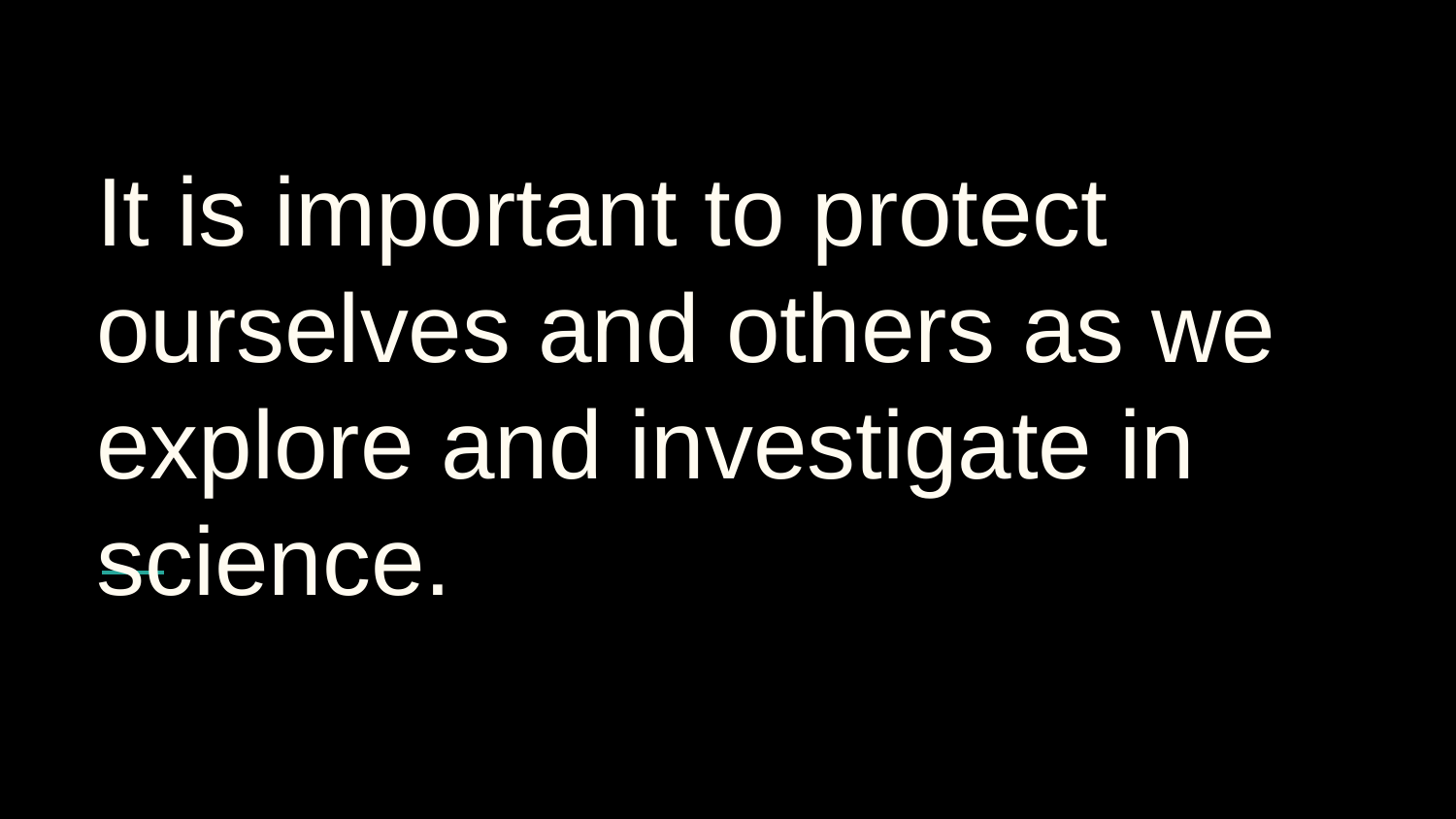

# It is important to protect ourselves and others as we explore and investigate in science.